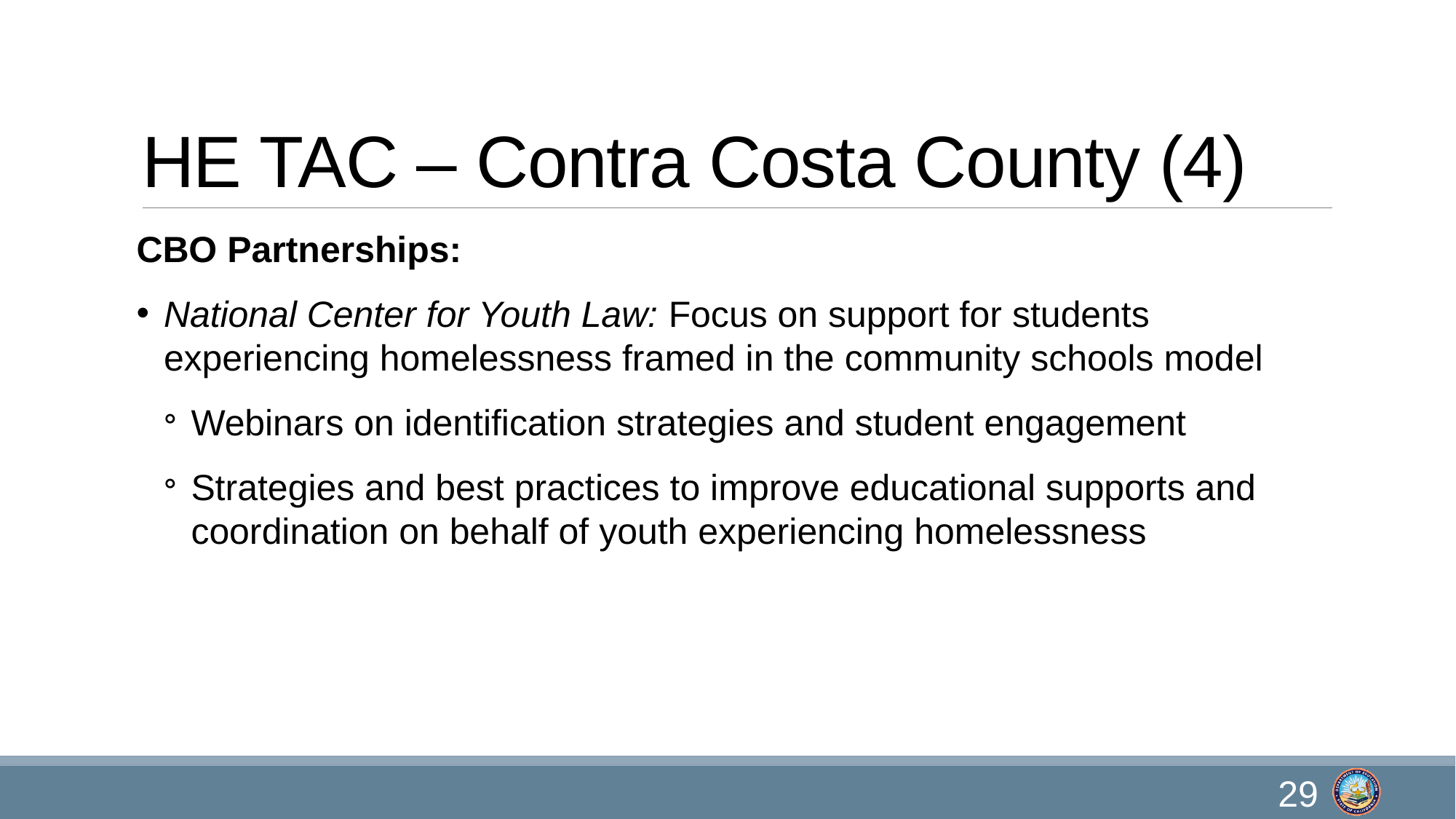

# HE TAC – Contra Costa County (4)
CBO Partnerships:
National Center for Youth Law: Focus on support for students experiencing homelessness framed in the community schools model
Webinars on identification strategies and student engagement
Strategies and best practices to improve educational supports and coordination on behalf of youth experiencing homelessness
29